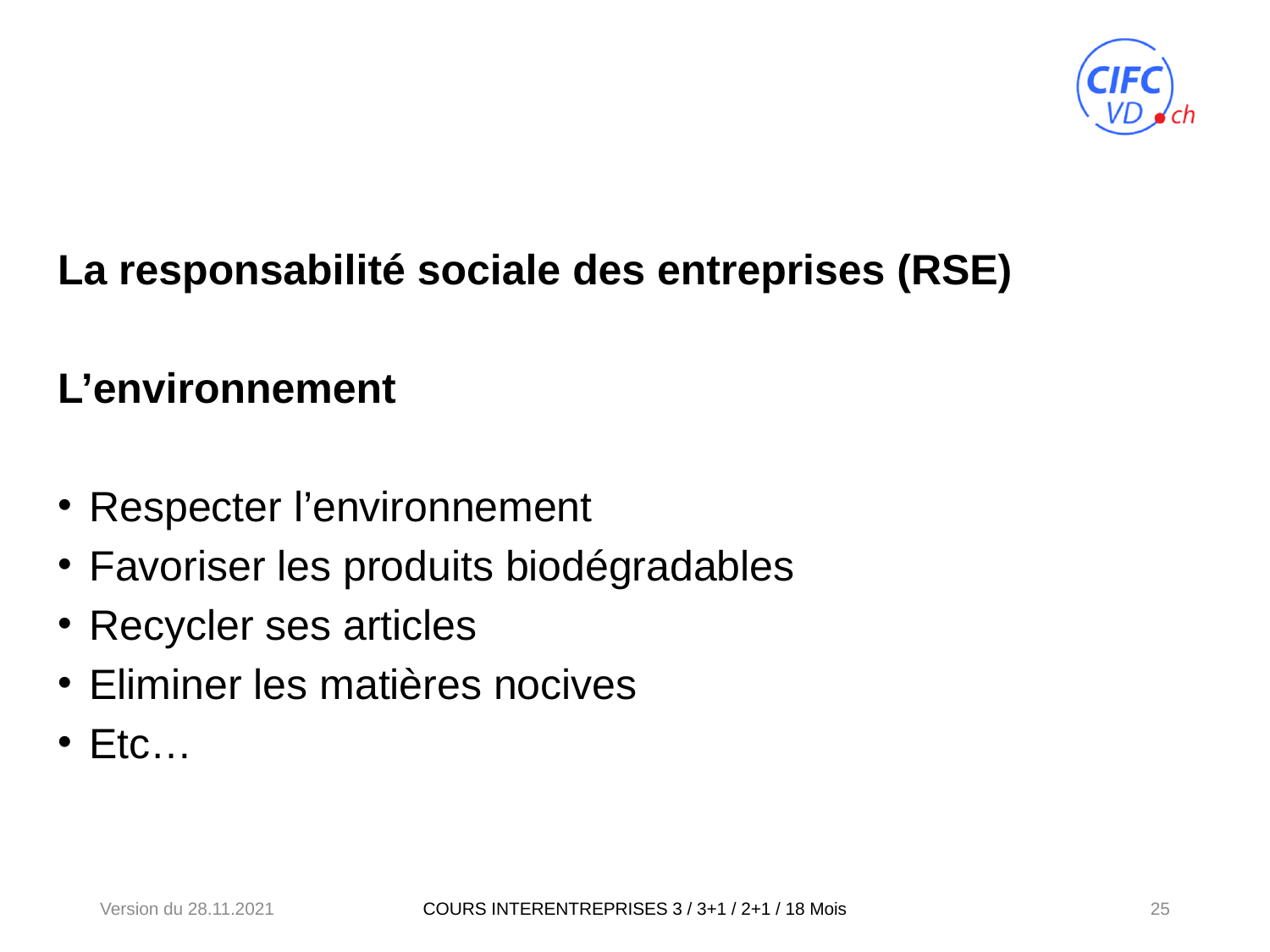

La responsabilité sociale des entreprises (RSE)

L’environnement

Respecter l’environnement
Favoriser les produits biodégradables
Recycler ses articles
Eliminer les matières nocives
Etc…
Version du 28.11.2021
25
COURS INTERENTREPRISES 3 / 3+1 / 2+1 / 18 Mois